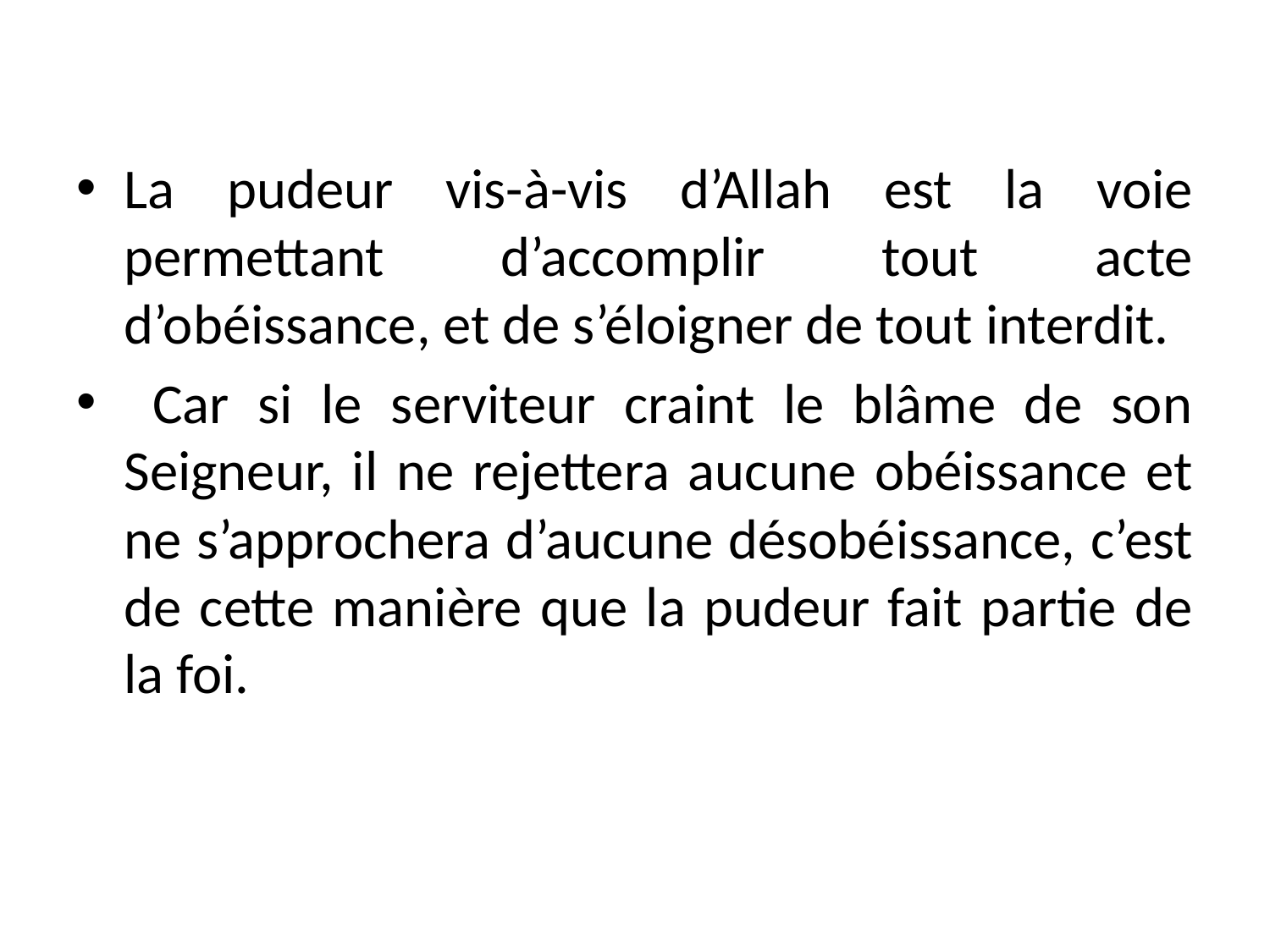

La pudeur vis-à-vis d’Allah est la voie permettant d’accomplir tout acte d’obéissance, et de s’éloigner de tout interdit.
 Car si le serviteur craint le blâme de son Seigneur, il ne rejettera aucune obéissance et ne s’approchera d’aucune désobéissance, c’est de cette manière que la pudeur fait partie de la foi.